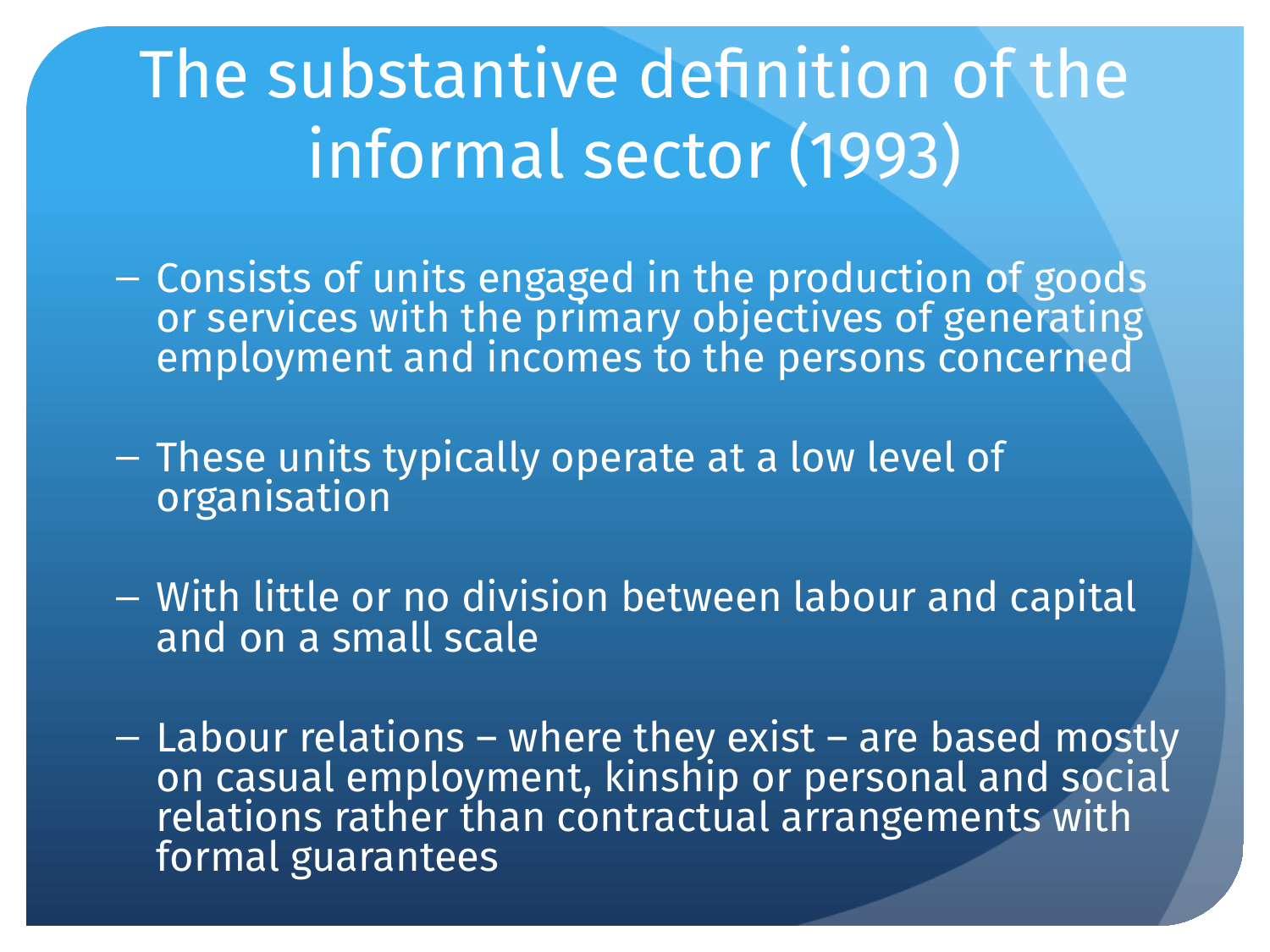

# The substantive definition of the informal sector (1993)
Consists of units engaged in the production of goods or services with the primary objectives of generating employment and incomes to the persons concerned

These units typically operate at a low level of organisation

With little or no division between labour and capital and on a small scale

Labour relations – where they exist – are based mostly on casual employment, kinship or personal and social relations rather than contractual arrangements with formal guarantees